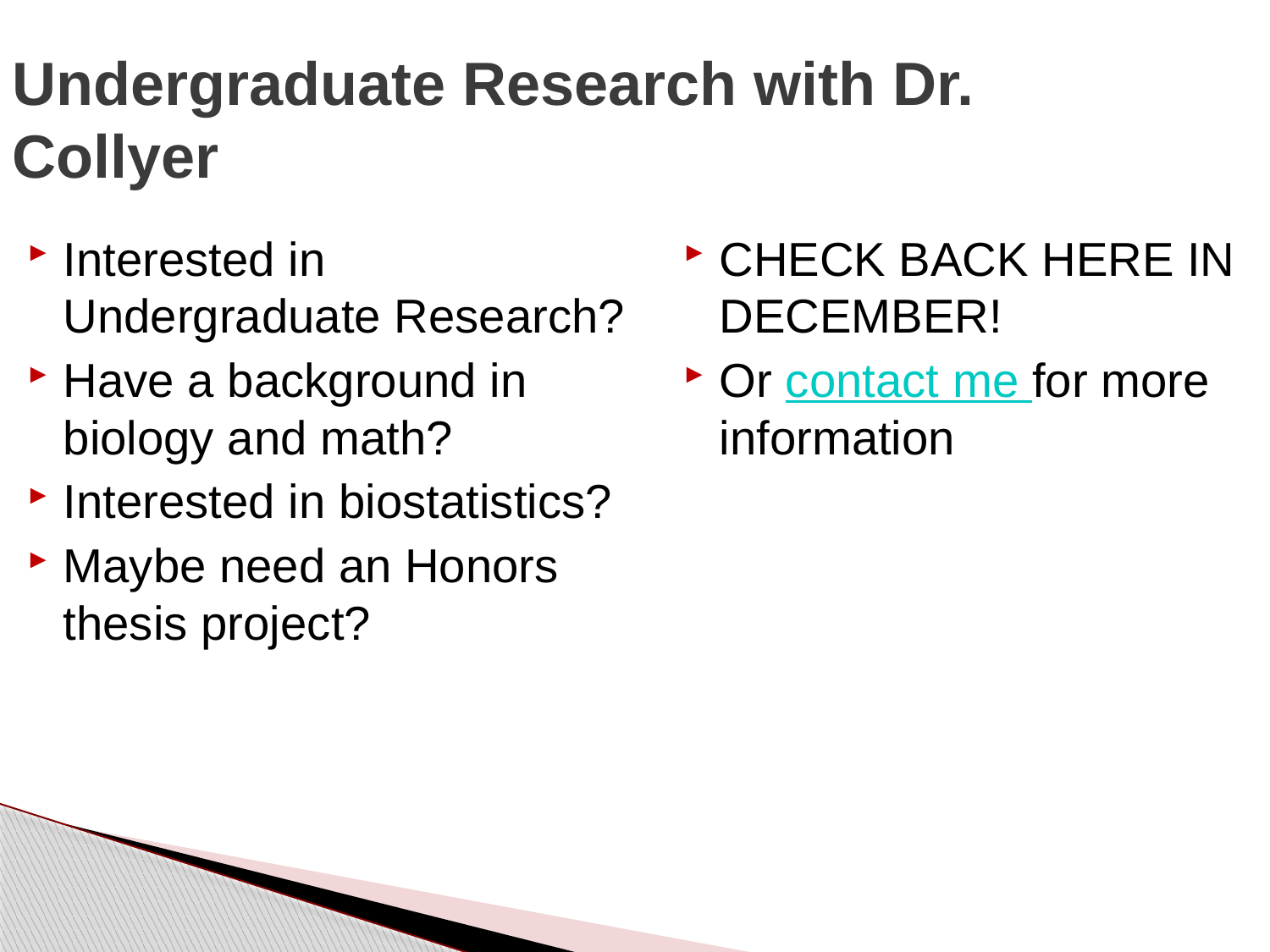

Undergraduate Research with Dr. Collyer
Interested in Undergraduate Research?
Have a background in biology and math?
Interested in biostatistics?
Maybe need an Honors thesis project?
CHECK BACK HERE IN DECEMBER!
Or contact me for more information